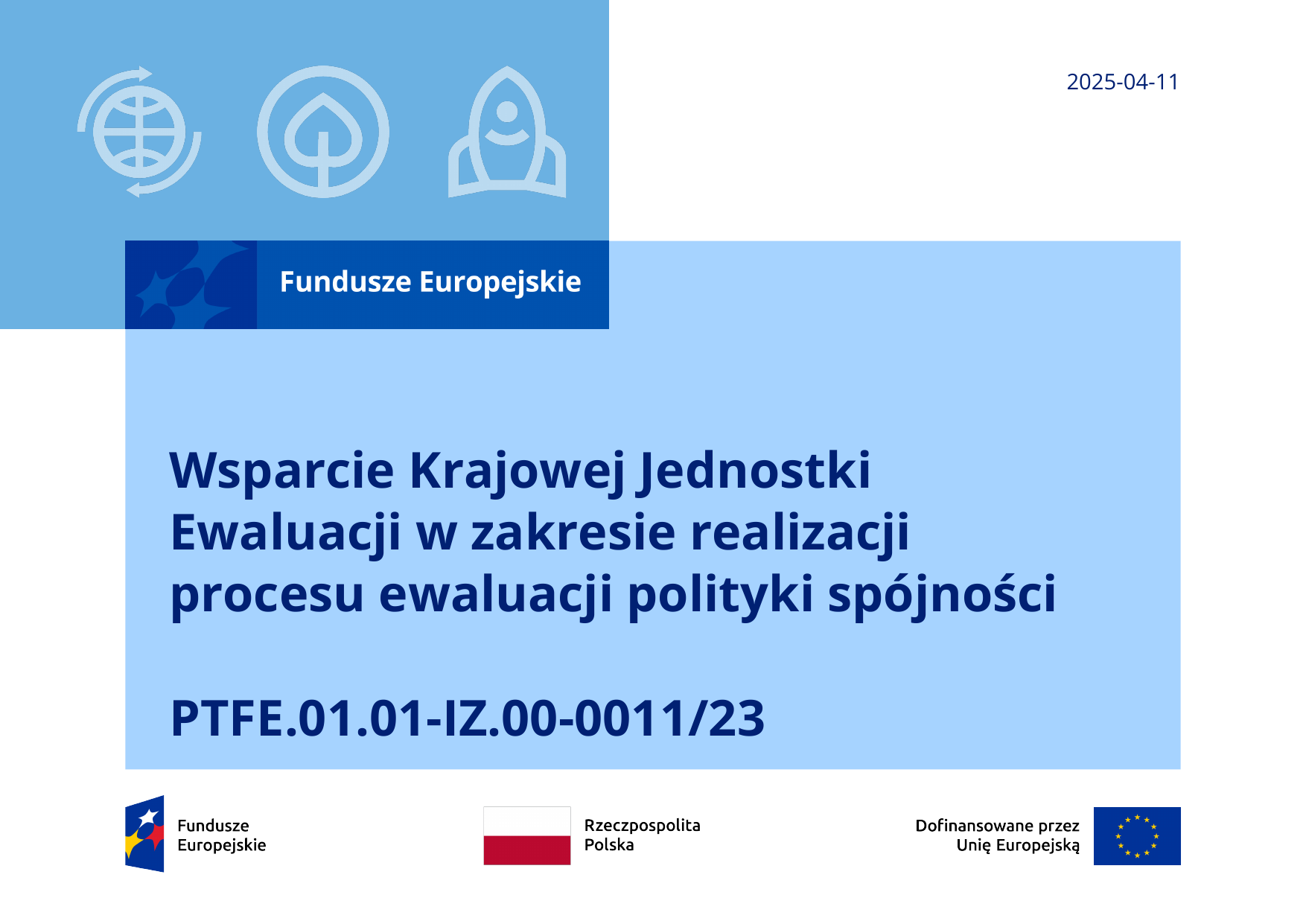

2025-04-11
# Wsparcie Krajowej Jednostki Ewaluacji w zakresie realizacji procesu ewaluacji polityki spójności PTFE.01.01-IZ.00-0011/23